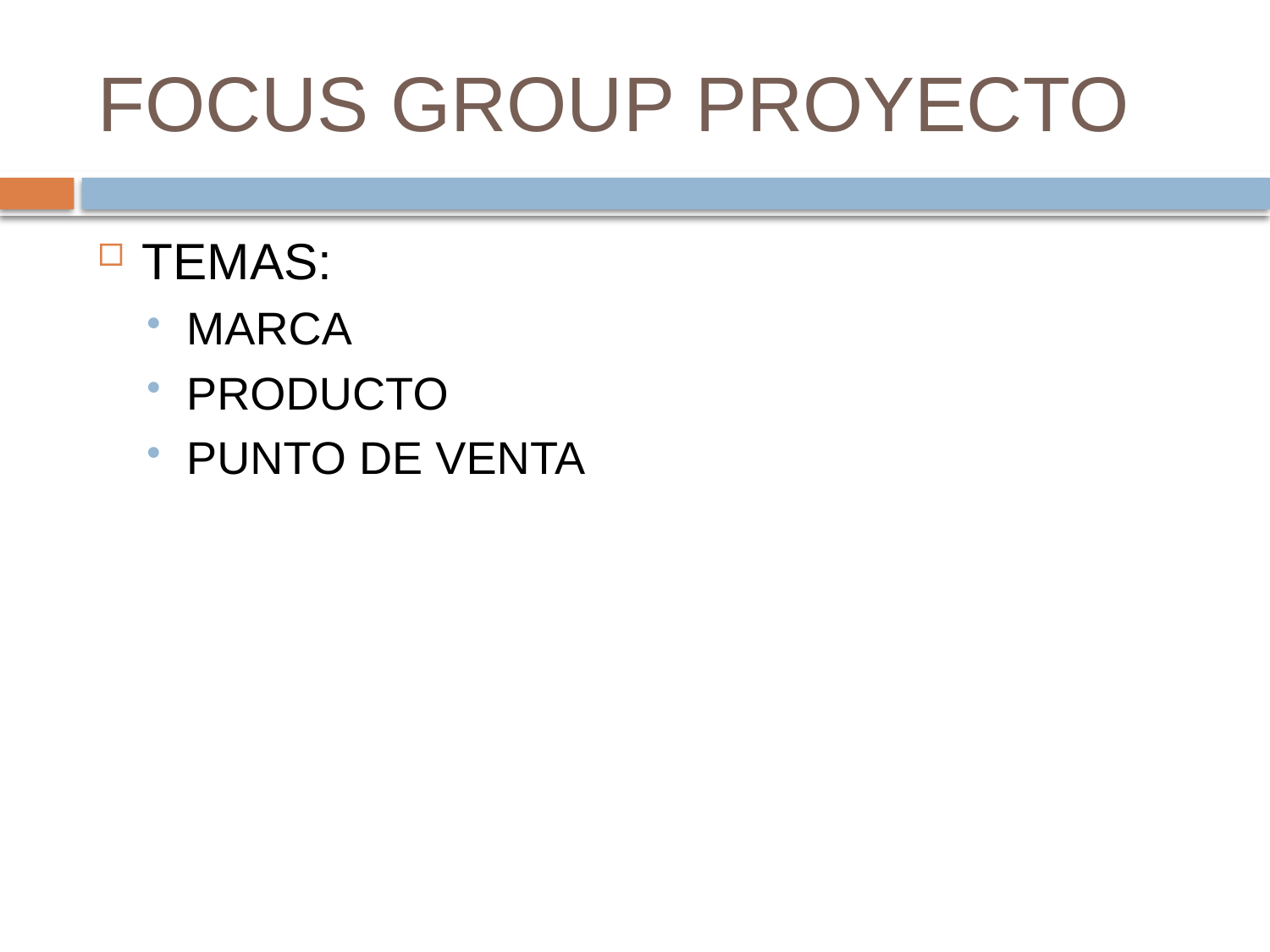

# FOCUS GROUP PROYECTO
TEMAS:
MARCA
PRODUCTO
PUNTO DE VENTA